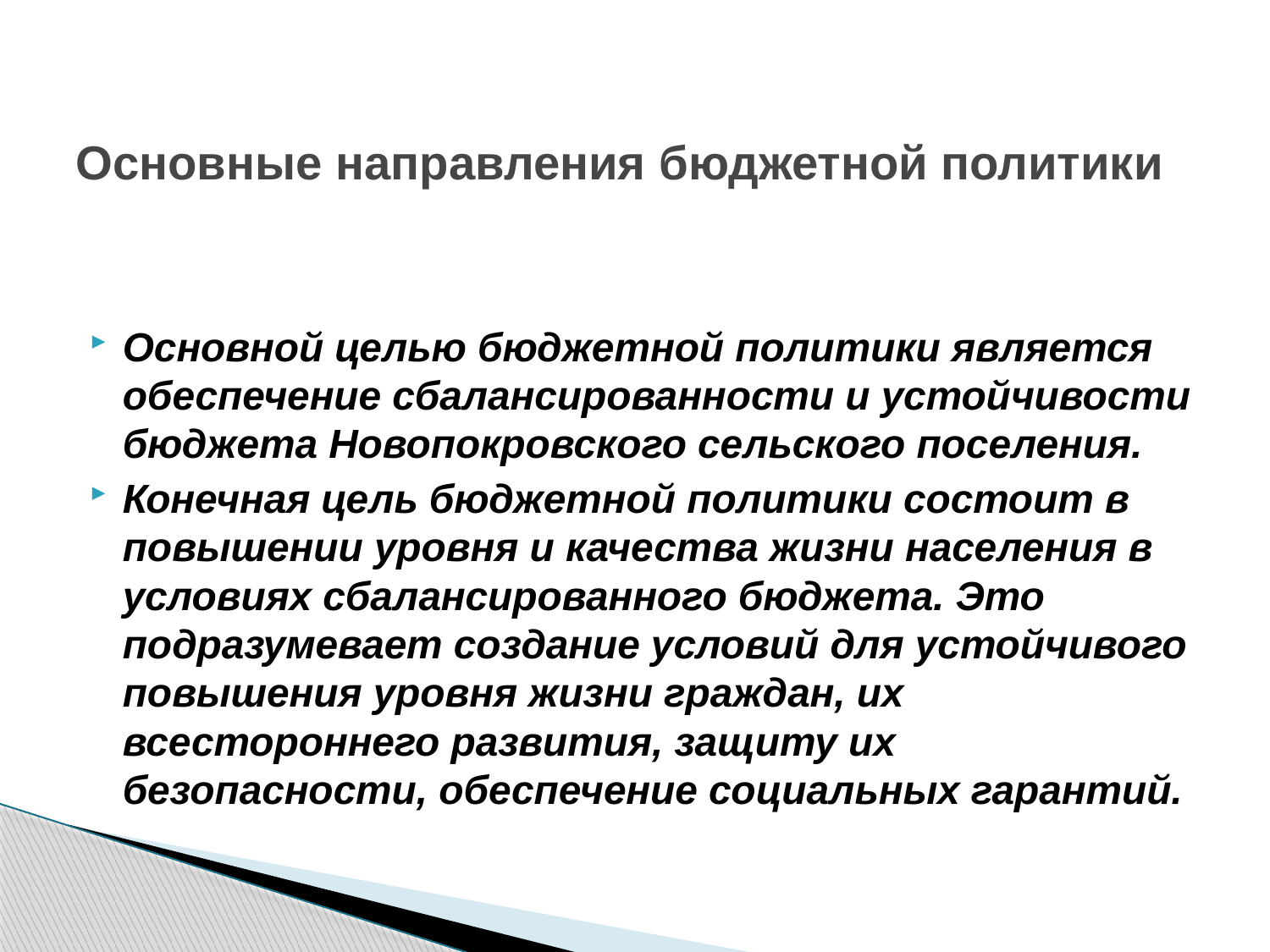

# Основные направления бюджетной политики

Основной целью бюджетной политики является обеспечение сбалансированности и устойчивости бюджета Новопокровского сельского поселения.
Конечная цель бюджетной политики состоит в повышении уровня и качества жизни населения в условиях сбалансированного бюджета. Это подразумевает создание условий для устойчивого повышения уровня жизни граждан, их всестороннего развития, защиту их безопасности, обеспечение социальных гарантий.